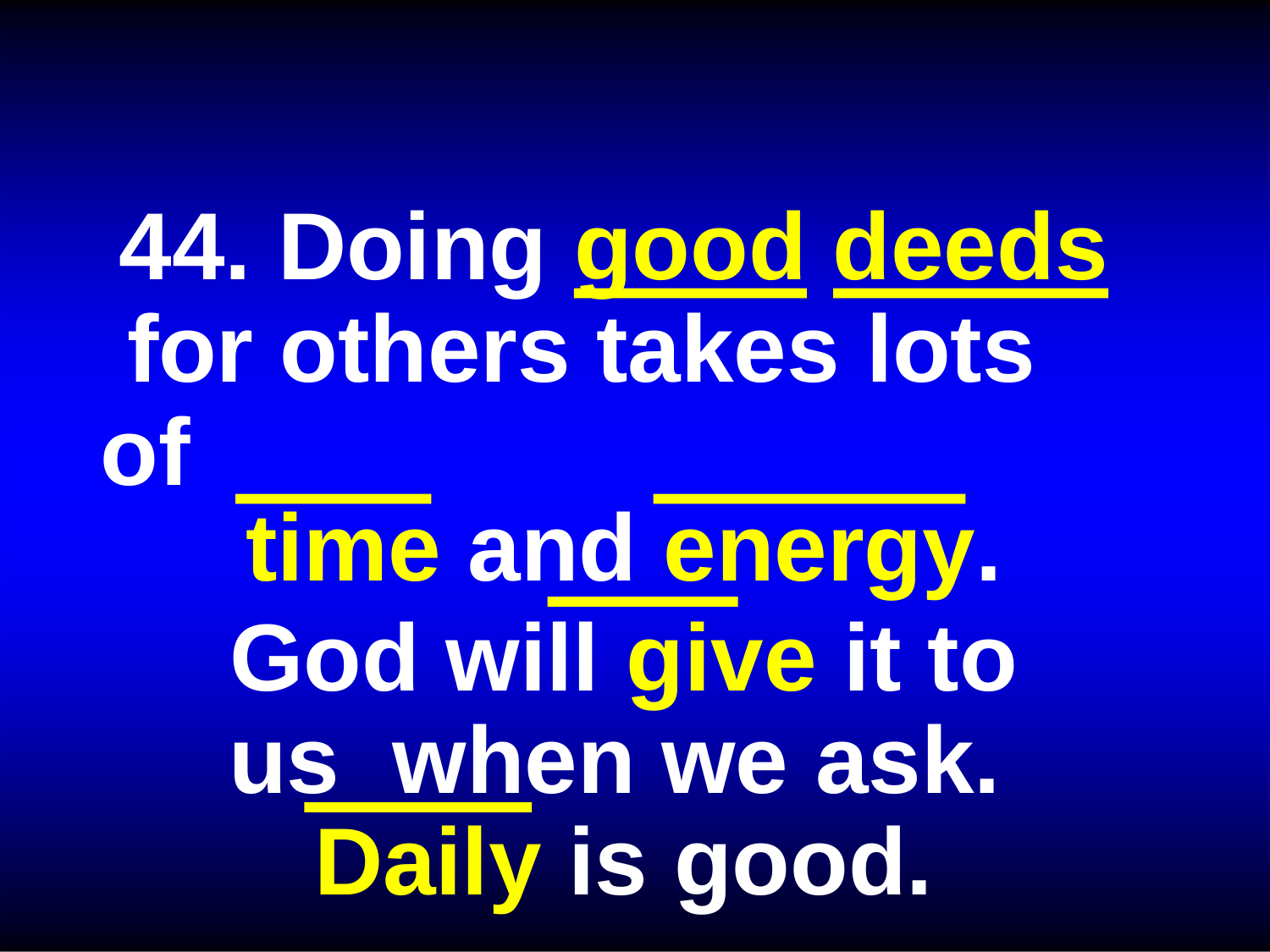

44. Doing good deeds  for others takes lots of
time and energy.
God will give it to us  when we ask.
Daily is good.